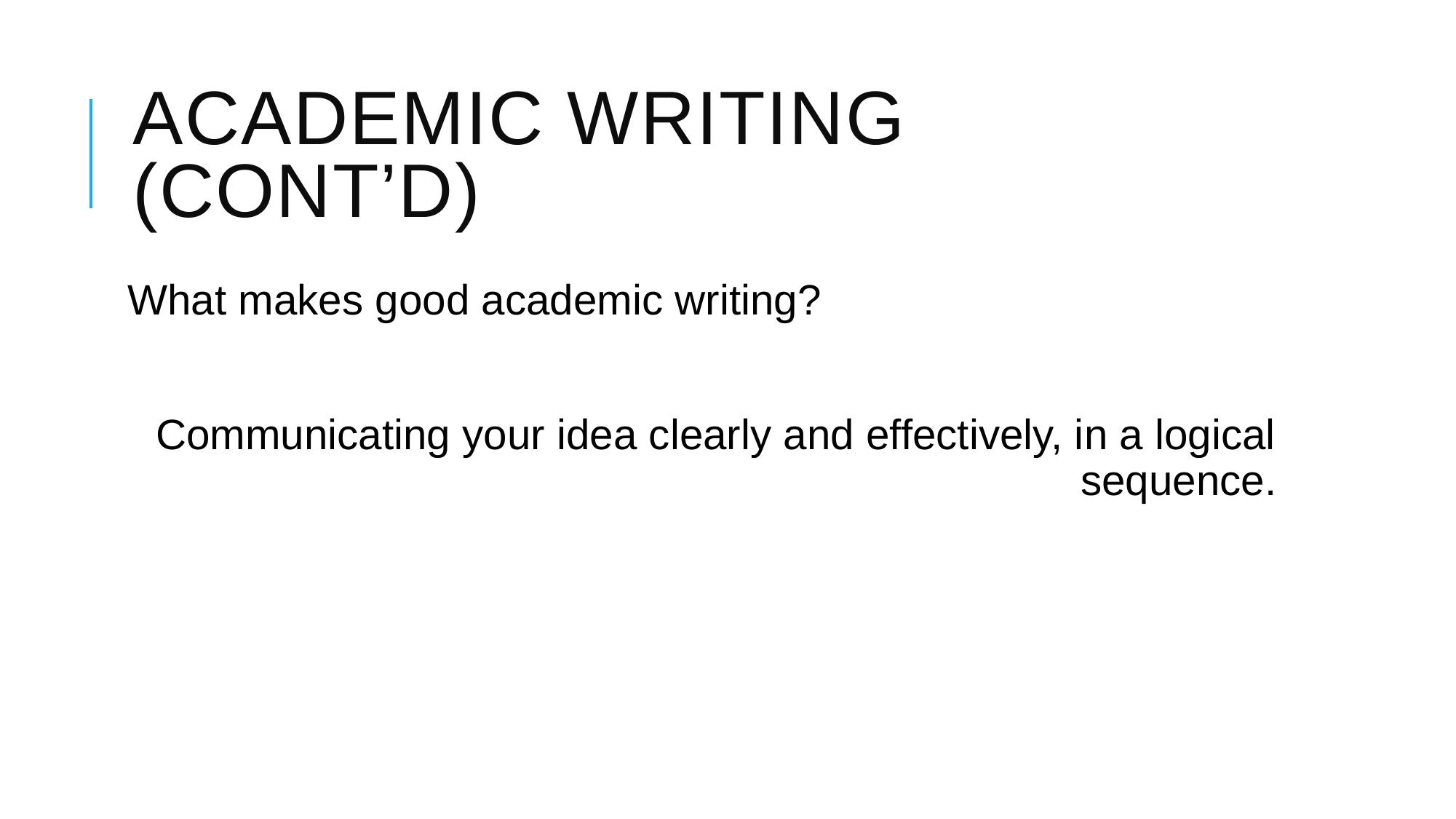

# Academic writing (CONT’D)
What makes good academic writing?

Communicating your idea clearly and effectively, in a logical sequence.